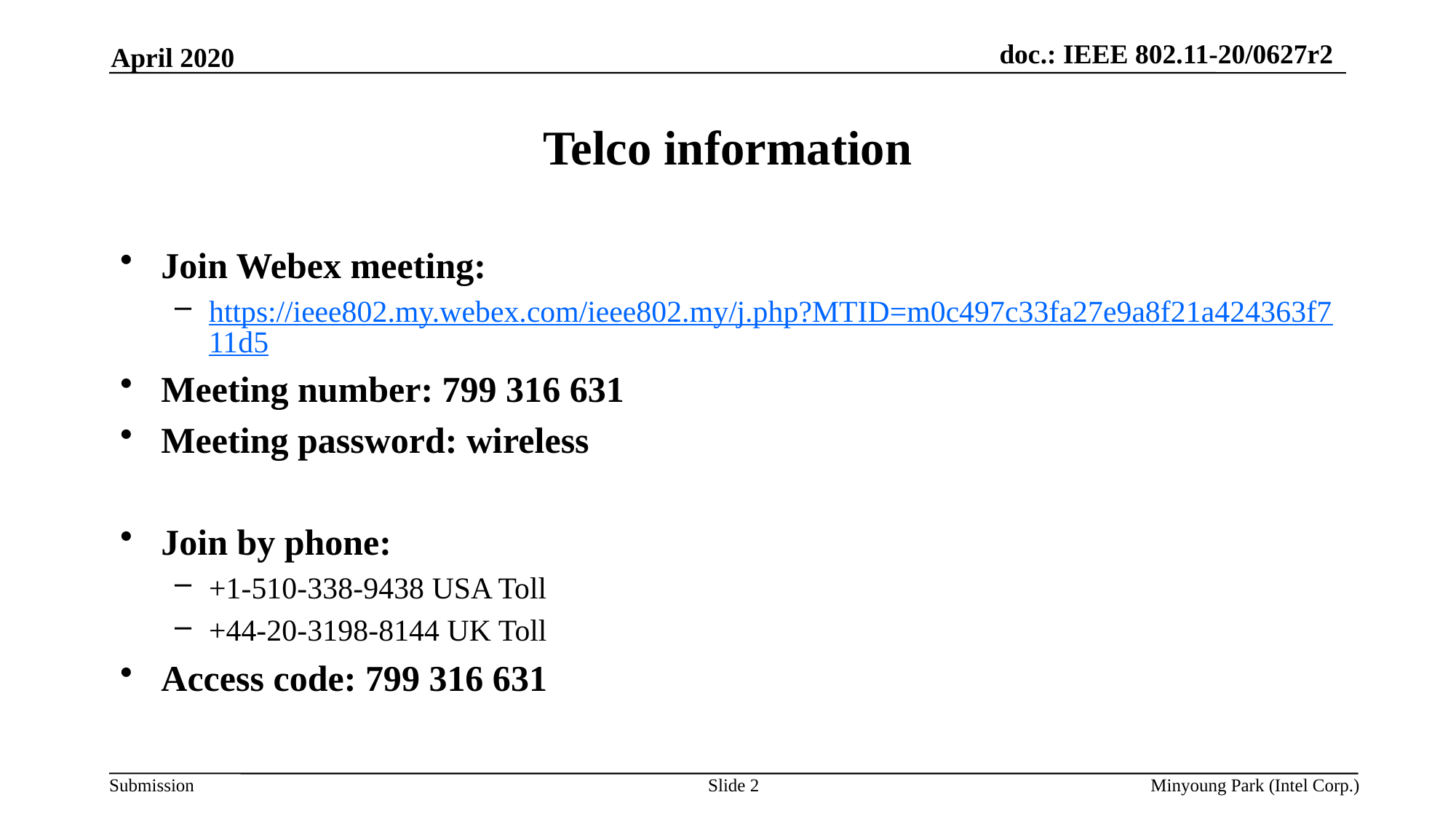

April 2020
# Telco information
Join Webex meeting:
https://ieee802.my.webex.com/ieee802.my/j.php?MTID=m0c497c33fa27e9a8f21a424363f711d5
Meeting number: 799 316 631
Meeting password: wireless

Join by phone:
+1-510-338-9438 USA Toll
+44-20-3198-8144 UK Toll
Access code: 799 316 631
Slide 2
Minyoung Park (Intel Corp.)